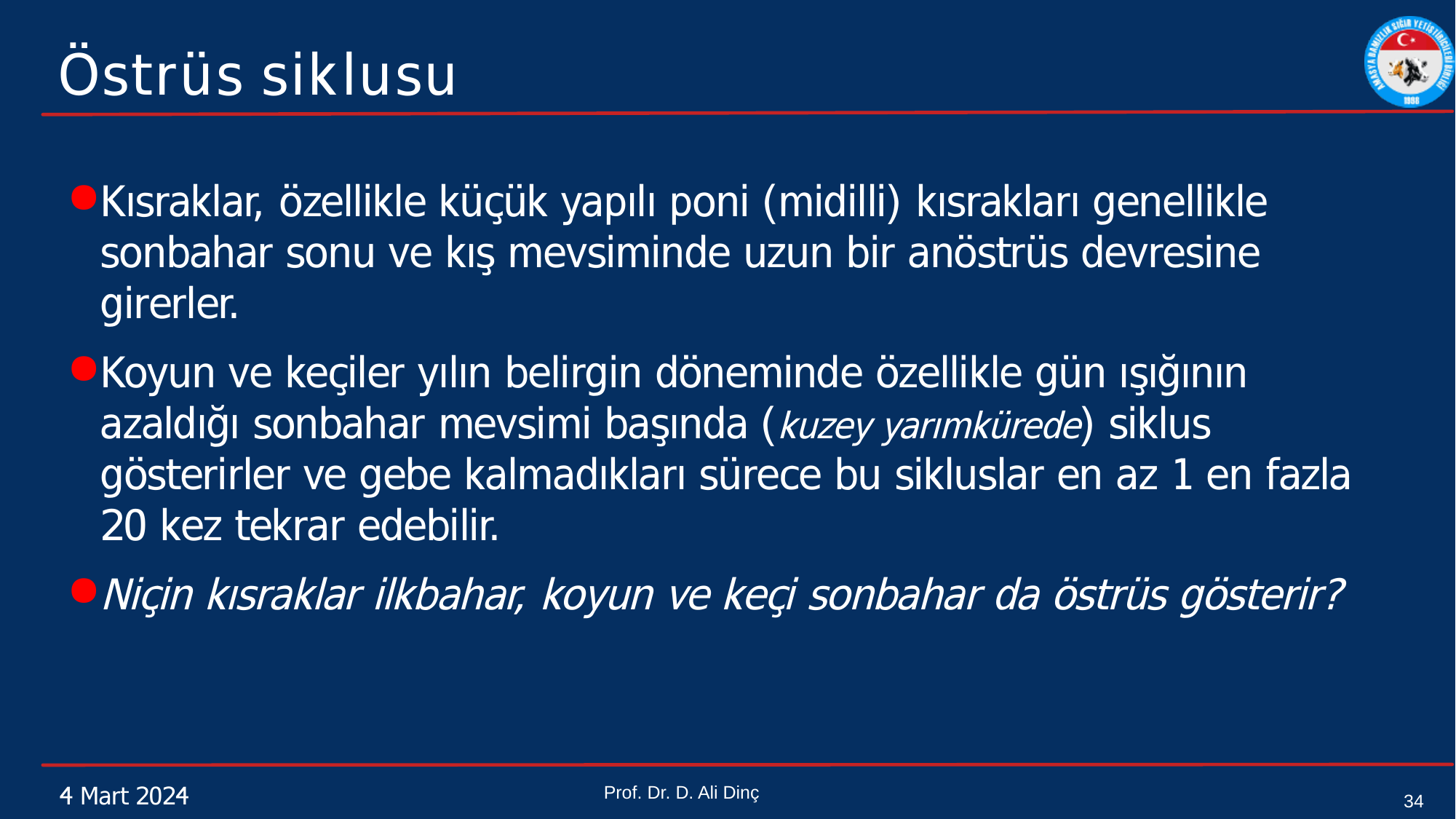

# Östrüs siklusu
Kısraklar, özellikle küçük yapılı poni (midilli) kısrakları genellikle sonbahar sonu ve kış mevsiminde uzun bir anöstrüs devresine girerler.
Koyun ve keçiler yılın belirgin döneminde özellikle gün ışığının azaldığı sonbahar mevsimi başında (kuzey yarımkürede) siklus gösterirler ve gebe kalmadıkları sürece bu sikluslar en az 1 en fazla 20 kez tekrar edebilir.
Niçin kısraklar ilkbahar, koyun ve keçi sonbahar da östrüs gösterir?

4 Mart 2024
Prof. Dr. D. Ali Dinç
34